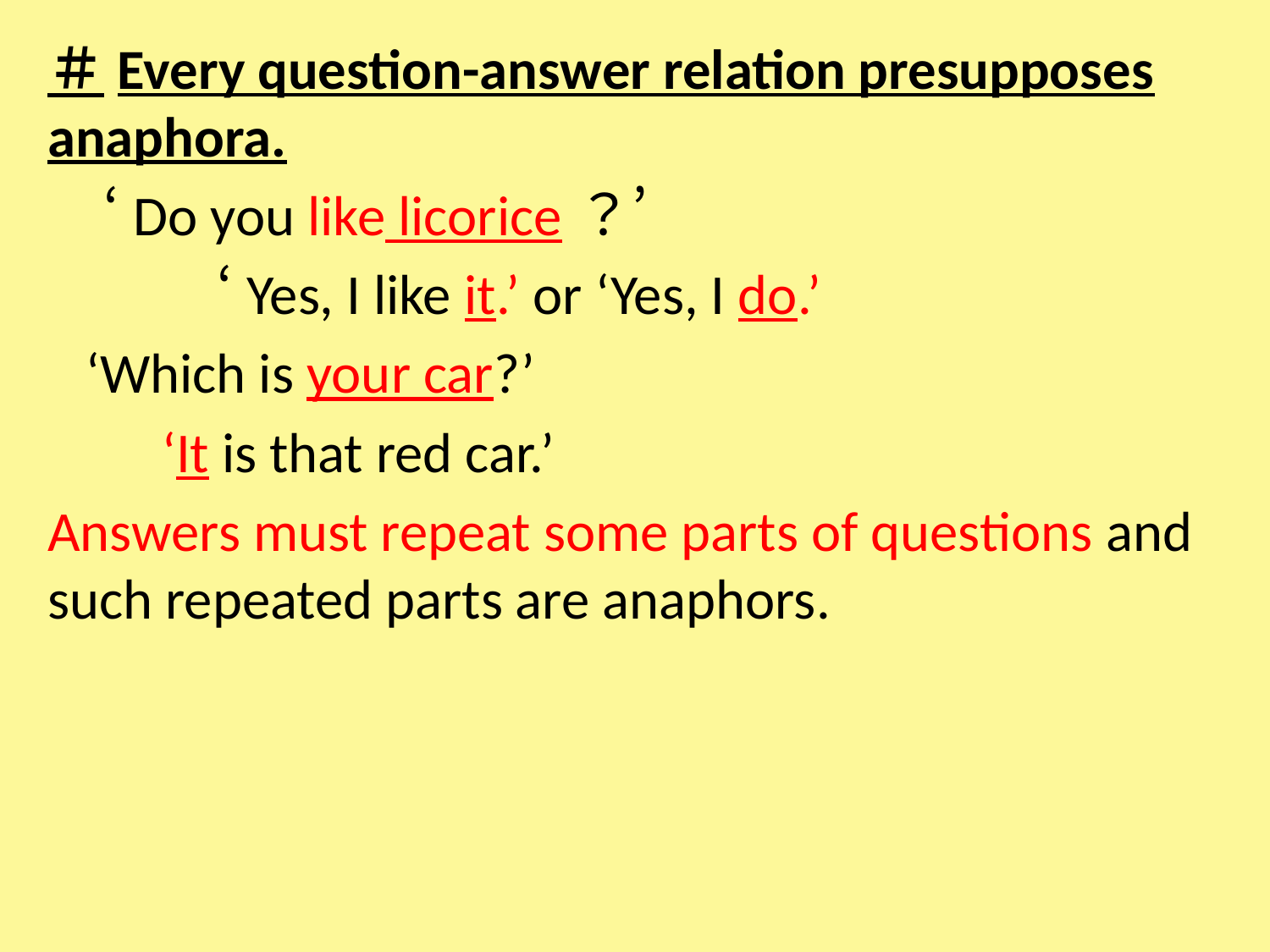

＃Every question-answer relation presupposes anaphora.
　‘Do you like licorice？’
　　　‘Yes, I like it.’ or ‘Yes, I do.’
   ‘Which is your car?’
         ‘It is that red car.’
Answers must repeat some parts of questions and such repeated parts are anaphors.